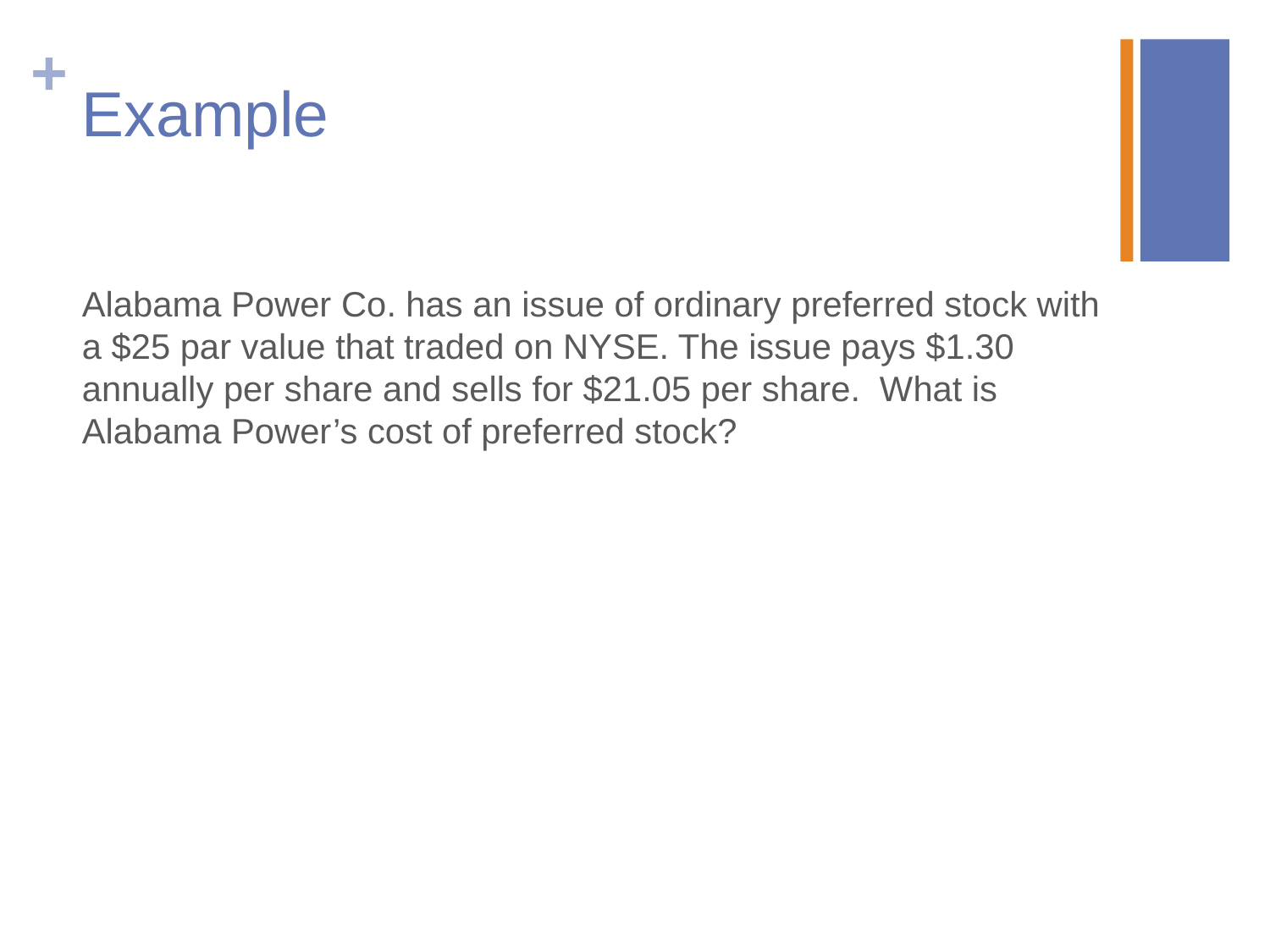

# Example
Alabama Power Co. has an issue of ordinary preferred stock with a $25 par value that traded on NYSE. The issue pays $1.30 annually per share and sells for $21.05 per share.  What is Alabama Power’s cost of preferred stock?